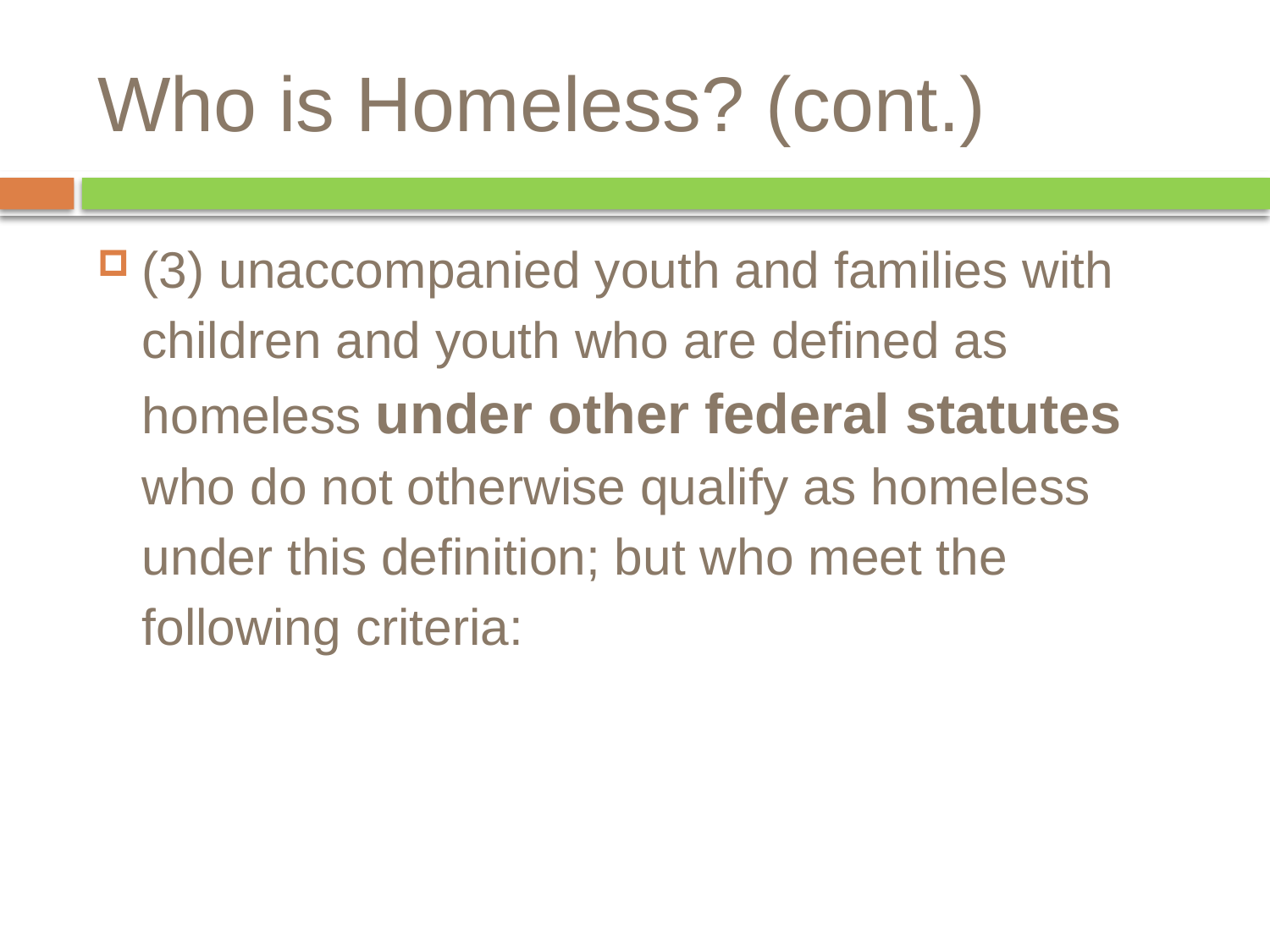

# Who is Homeless? (cont.)
(3) unaccompanied youth and families with children and youth who are defined as homeless under other federal statutes who do not otherwise qualify as homeless under this definition; but who meet the following criteria: